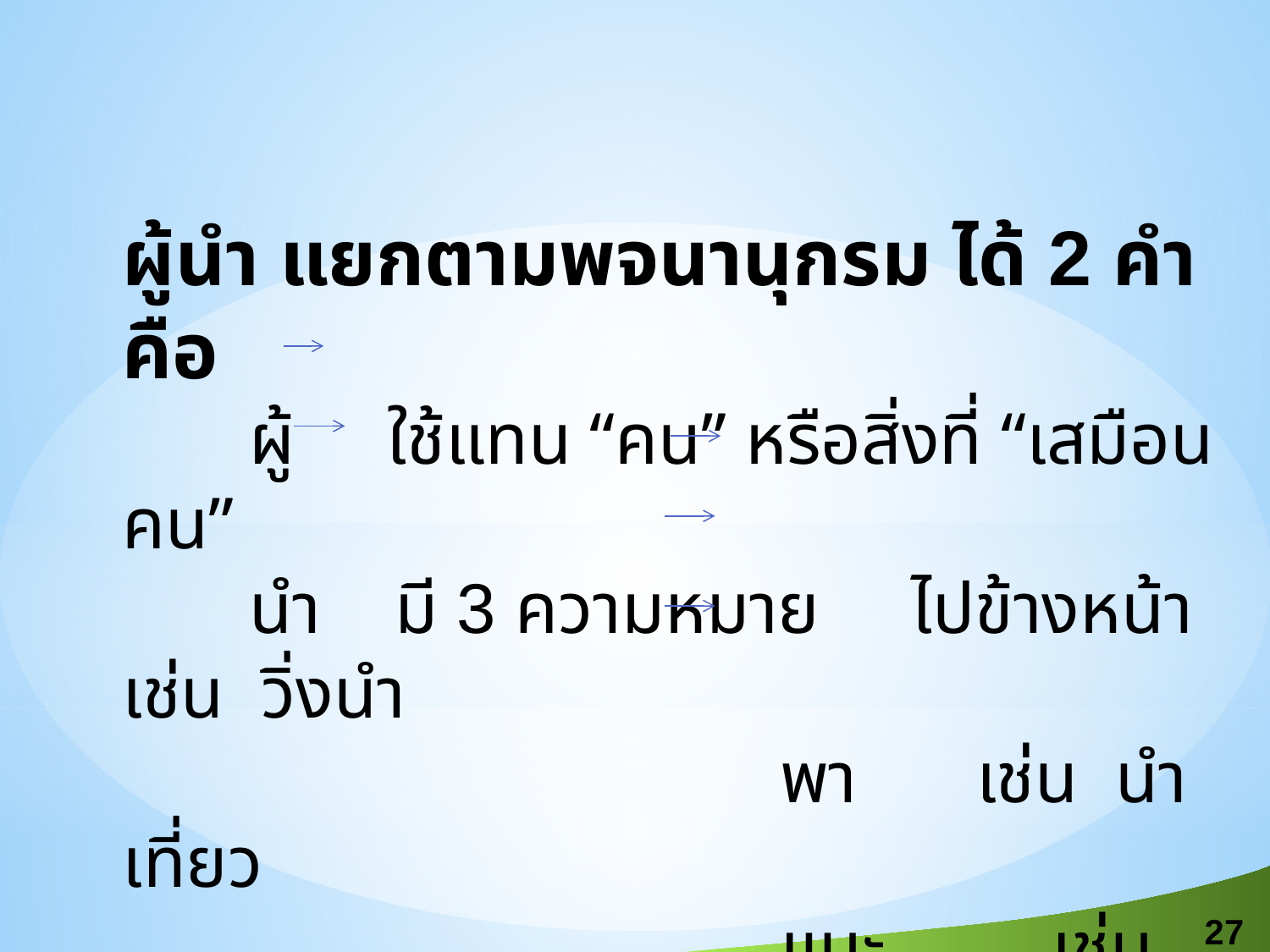

ผู้นำ แยกตามพจนานุกรม ได้ 2 คำ คือ
	ผู้     ใช้แทน “คน” หรือสิ่งที่ “เสมือนคน”
	นำ    มี 3 ความหมาย     ไปข้างหน้า  เช่น  วิ่งนำ
			               พา	     เช่น  นำเที่ยว
			               แนะ         เช่น  ชักนำ
27